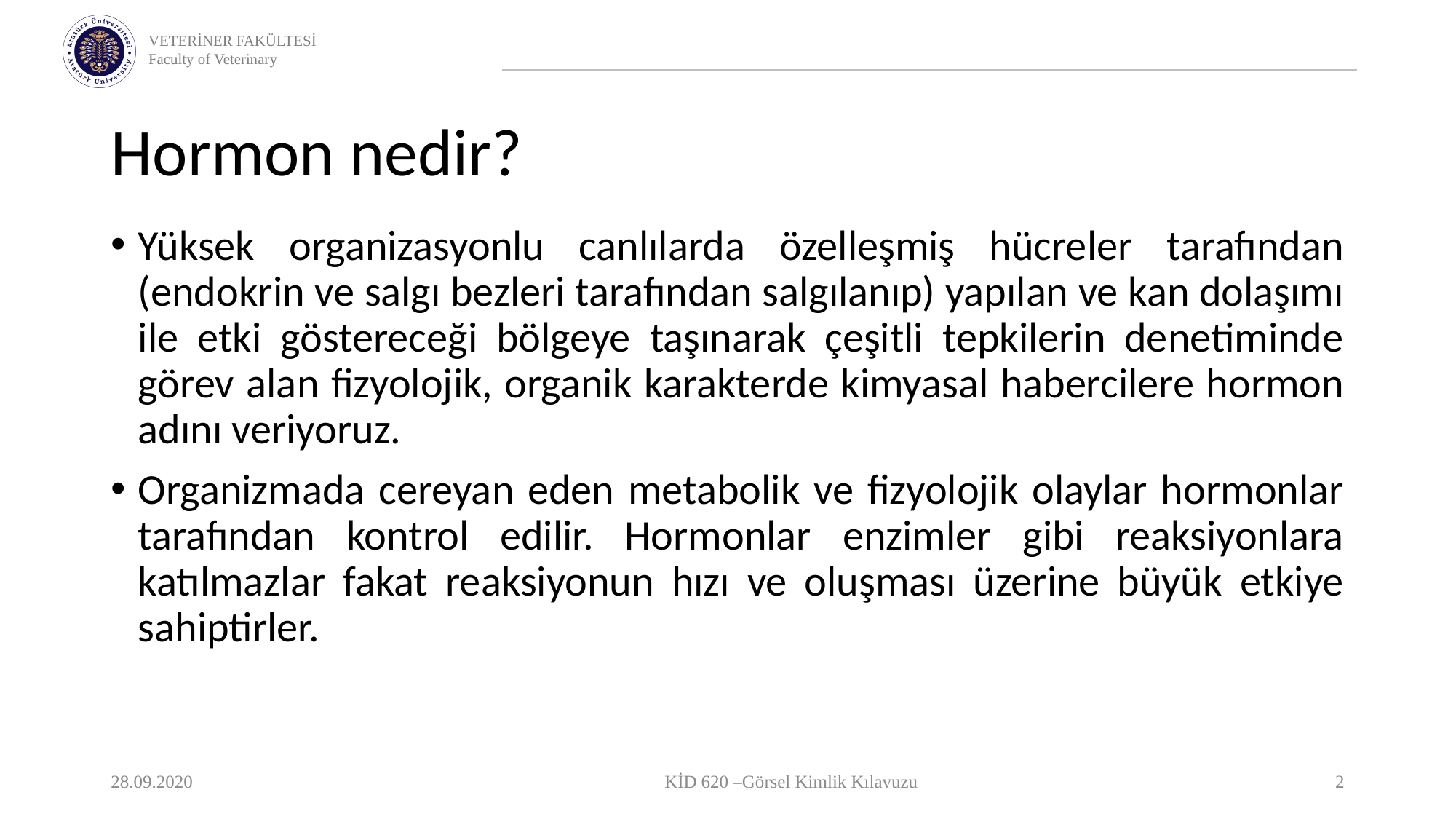

# Hormon nedir?
Yüksek organizasyonlu canlılarda özelleşmiş hücreler tarafından (endokrin ve salgı bezleri tarafından salgılanıp) yapılan ve kan dolaşımı ile etki göstereceği bölgeye taşınarak çeşitli tepkilerin denetiminde görev alan fizyolojik, organik karakterde kimyasal habercilere hormon adını veriyoruz.
Organizmada cereyan eden metabolik ve fizyolojik olaylar hormonlar tarafından kontrol edilir. Hormonlar enzimler gibi reaksiyonlara katılmazlar fakat reaksiyonun hızı ve oluşması üzerine büyük etkiye sahiptirler.
28.09.2020
KİD 620 –Görsel Kimlik Kılavuzu
2